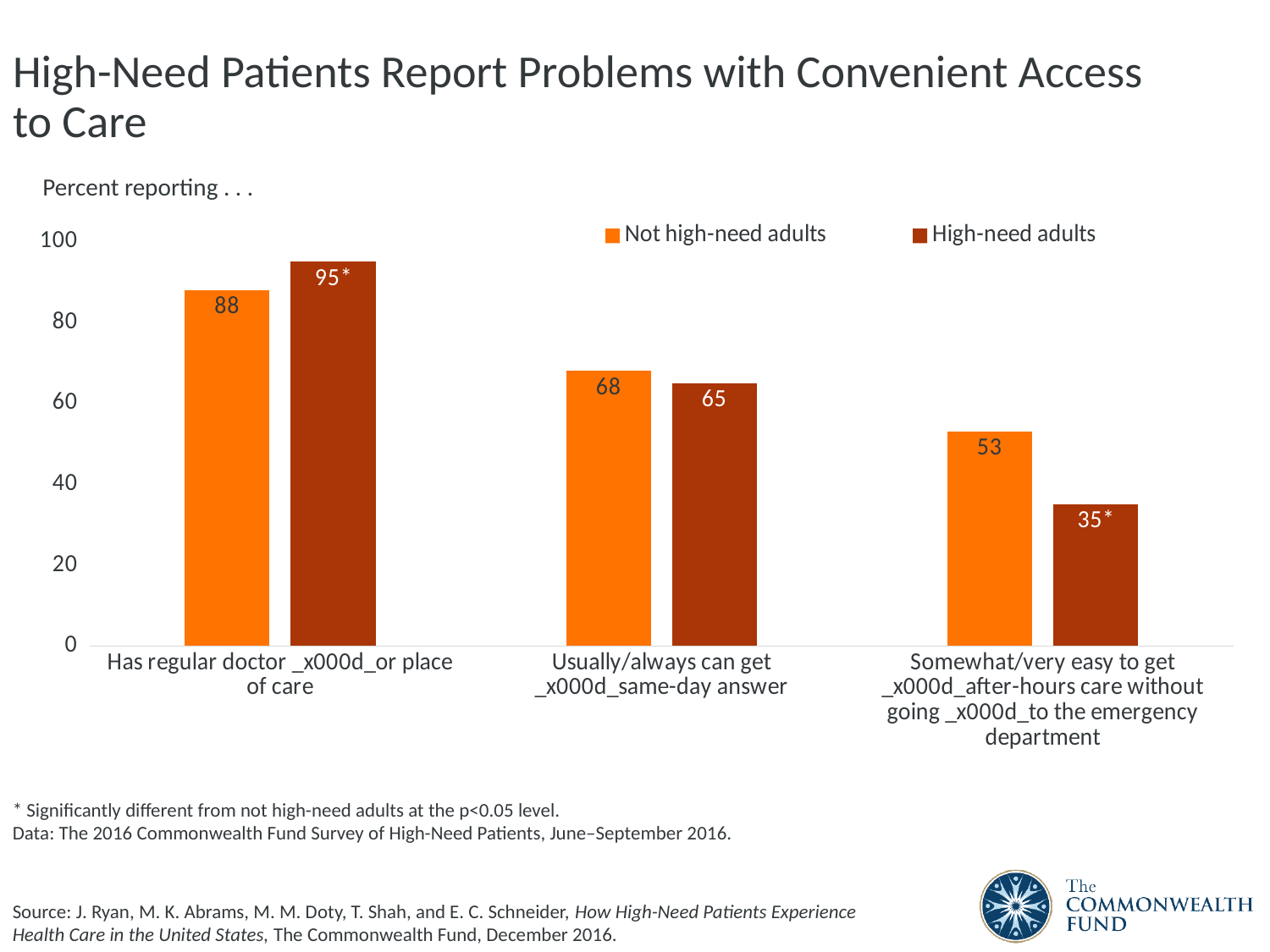

# High-Need Patients Report Problems with Convenient Access to Care
Percent reporting . . .

### Chart

| Category | Not high-need adults | High-need adults |
|---|---|---|
| Has regular doctor _x000d_or place of care | 88.0 | 95.0 |
| Usually/always can get _x000d_same-day answer | 68.0 | 65.0 |
| Somewhat/very easy to get _x000d_after-hours care without going _x000d_to the emergency department | 53.0 | 35.0 |
* Significantly different from not high-need adults at the p<0.05 level.
Data: The 2016 Commonwealth Fund Survey of High-Need Patients, June–September 2016.